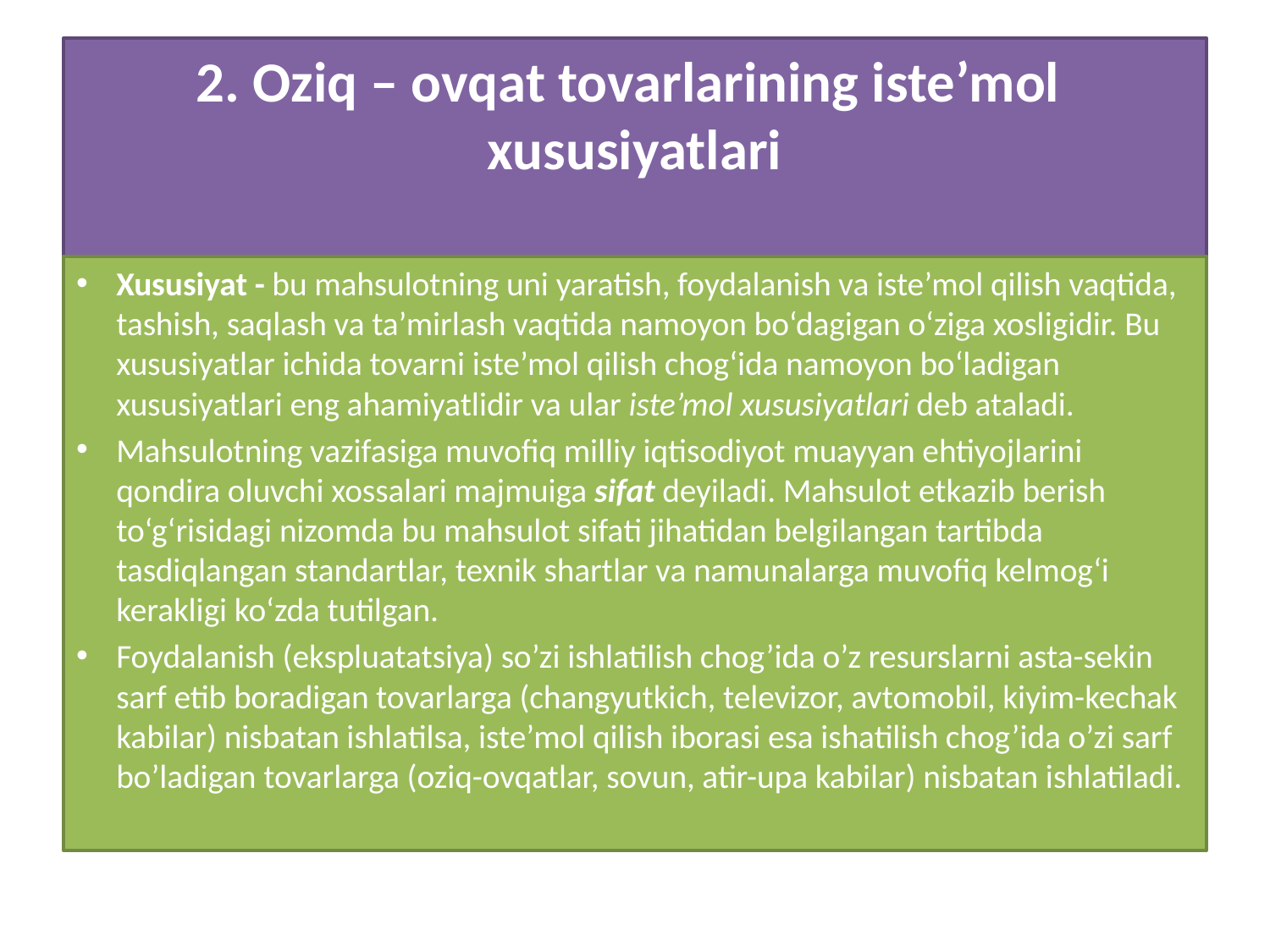

# 2. Oziq – ovqat tovarlarining iste’mol  xususiyatlari
Xususiyat - bu mahsulotning uni yaratish, foydalanish va iste’mol qilish vaqtida, tashish, saqlash va ta’mirlash vaqtida namoyon bo‘dagigan o‘ziga xosligidir. Bu xususiyatlar ichida tovarni iste’mol qilish chog‘ida namoyon bo‘ladigan xususiyatlari eng ahamiyatlidir va ular iste’mol xususiyatlari deb ataladi.
Mahsulotning vazifasiga muvofiq milliy iqtisodiyot muayyan ehtiyojlarini qondira oluvchi xossalari majmuiga sifat deyiladi. Mahsulot etkazib berish to‘g‘risidagi nizomda bu mahsulot sifati jihatidan belgilangan tartibda tasdiqlangan standartlar, texnik shartlar va namunalarga muvofiq kelmog‘i kerakligi ko‘zda tutilgan.
Foydalanish (ekspluatatsiya) so’zi ishlatilish chog’ida o’z resurslarni asta-sekin sarf etib boradigan tovarlarga (changyutkich, televizor, avtomobil, kiyim-kechak kabilar) nisbatan ishlatilsa, iste’mol qilish iborasi esa ishatilish chog’ida o’zi sarf bo’ladigan tovarlarga (oziq-ovqatlar, sovun, atir-upa kabilar) nisbatan ishlatiladi.